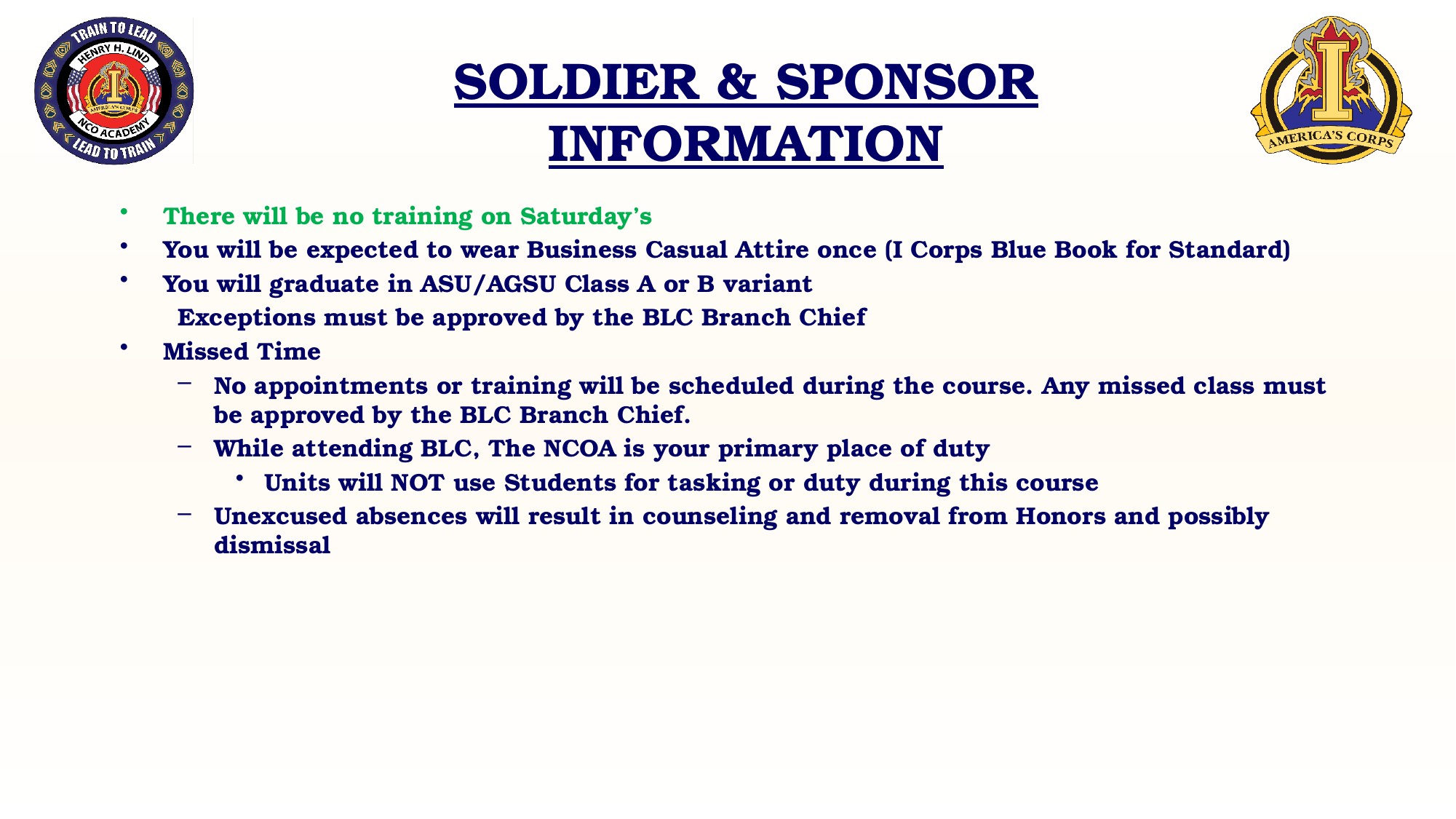

# SOLDIER & SPONSOR INFORMATION
There will be no training on Saturday’s
You will be expected to wear Business Casual Attire once (I Corps Blue Book for Standard)
You will graduate in ASU/AGSU Class A or B variant
Exceptions must be approved by the BLC Branch Chief
Missed Time
No appointments or training will be scheduled during the course. Any missed class must be approved by the BLC Branch Chief.
While attending BLC, The NCOA is your primary place of duty
Units will NOT use Students for tasking or duty during this course
Unexcused absences will result in counseling and removal from Honors and possibly dismissal